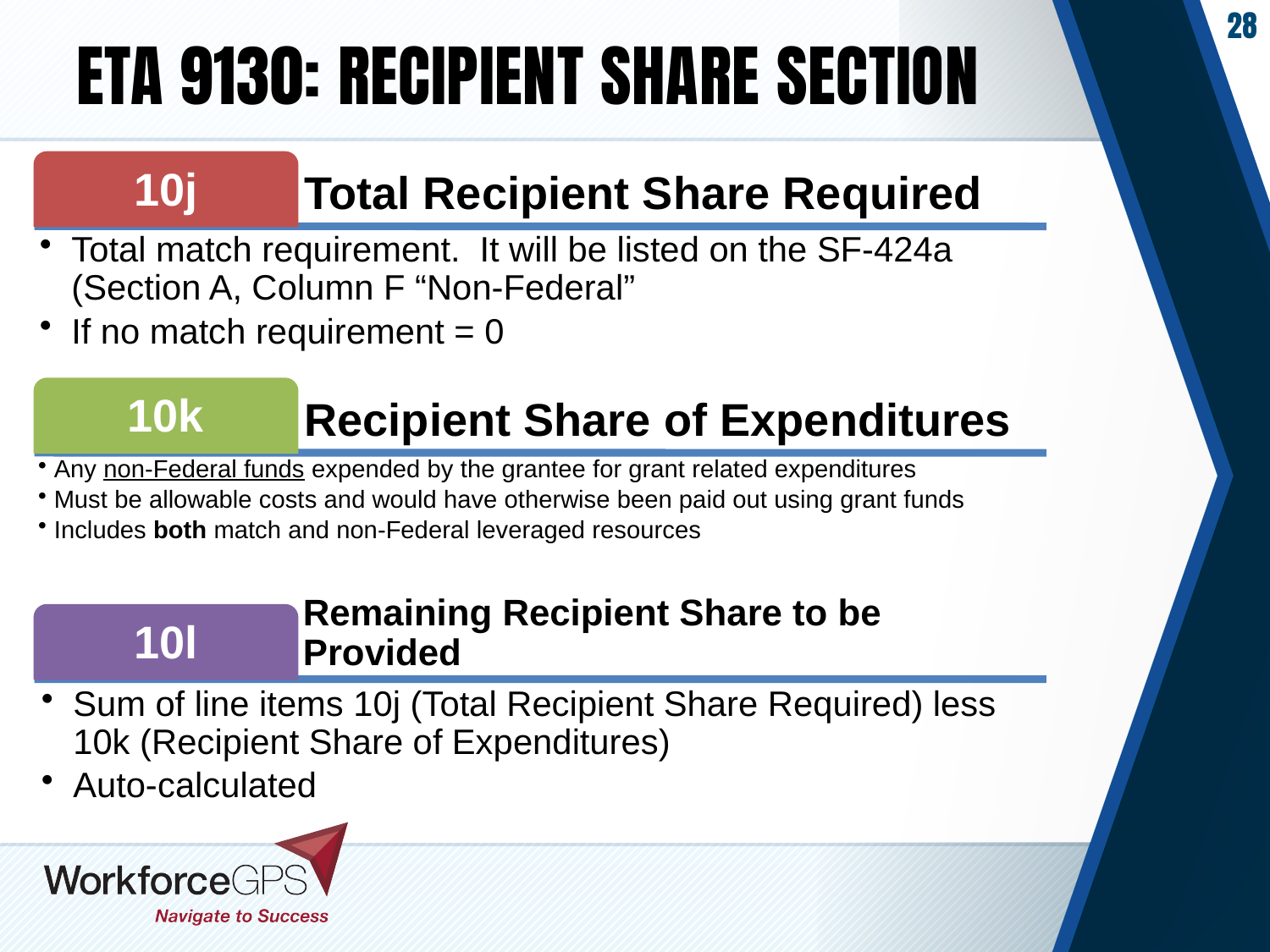

# ETA 9130: Recipient Share Section
Total Recipient Share Required
10j
Total match requirement.  It will be listed on the SF-424a (Section A, Column F “Non-Federal”
If no match requirement = 0
Recipient Share of Expenditures
10k
Any non-Federal funds expended by the grantee for grant related expenditures
Must be allowable costs and would have otherwise been paid out using grant funds
Includes both match and non-Federal leveraged resources
Remaining Recipient Share to be Provided
10l
Sum of line items 10j (Total Recipient Share Required) less 10k (Recipient Share of Expenditures)
Auto-calculated